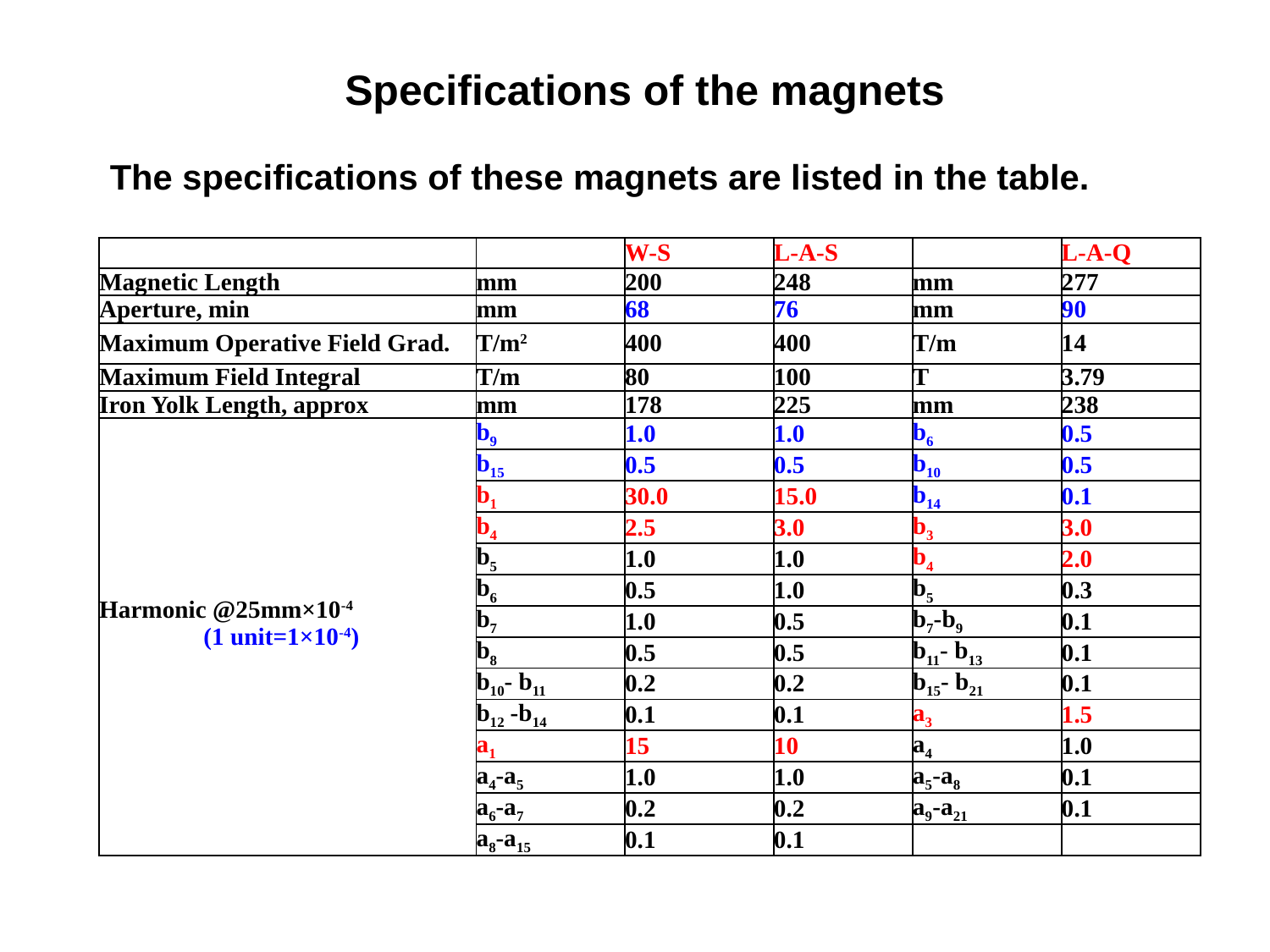

# Specifications of the magnets
          The specifications of these magnets are listed in the table.
|  |  | W-S | L-A-S |  | L-A-Q |
| --- | --- | --- | --- | --- | --- |
| Magnetic Length | mm | 200 | 248 | mm | 277 |
| Aperture, min | mm | 68 | 76 | mm | 90 |
| Maximum Operative Field Grad. | T/m2 | 400 | 400 | T/m | 14 |
| Maximum Field Integral | T/m | 80 | 100 | T | 3.79 |
| Iron Yolk Length, approx | mm | 178 | 225 | mm | 238 |
| Harmonic @25mm×10-4 (1 unit=1×10-4) | b9 | 1.0 | 1.0 | b6 | 0.5 |
|  | b15 | 0.5 | 0.5 | b10 | 0.5 |
|  | b1 | 30.0 | 15.0 | b14 | 0.1 |
|  | b4 | 2.5 | 3.0 | b3 | 3.0 |
|  | b5 | 1.0 | 1.0 | b4 | 2.0 |
|  | b6 | 0.5 | 1.0 | b5 | 0.3 |
|  | b7 | 1.0 | 0.5 | b7-b9 | 0.1 |
|  | b8 | 0.5 | 0.5 | b11- b13 | 0.1 |
|  | b10- b11 | 0.2 | 0.2 | b15- b21 | 0.1 |
|  | b12 -b14 | 0.1 | 0.1 | a3 | 1.5 |
|  | a1 | 15 | 10 | a4 | 1.0 |
|  | a4-a5 | 1.0 | 1.0 | a5-a8 | 0.1 |
|  | a6-a7 | 0.2 | 0.2 | a9-a21 | 0.1 |
|  | a8-a15 | 0.1 | 0.1 |  |  |